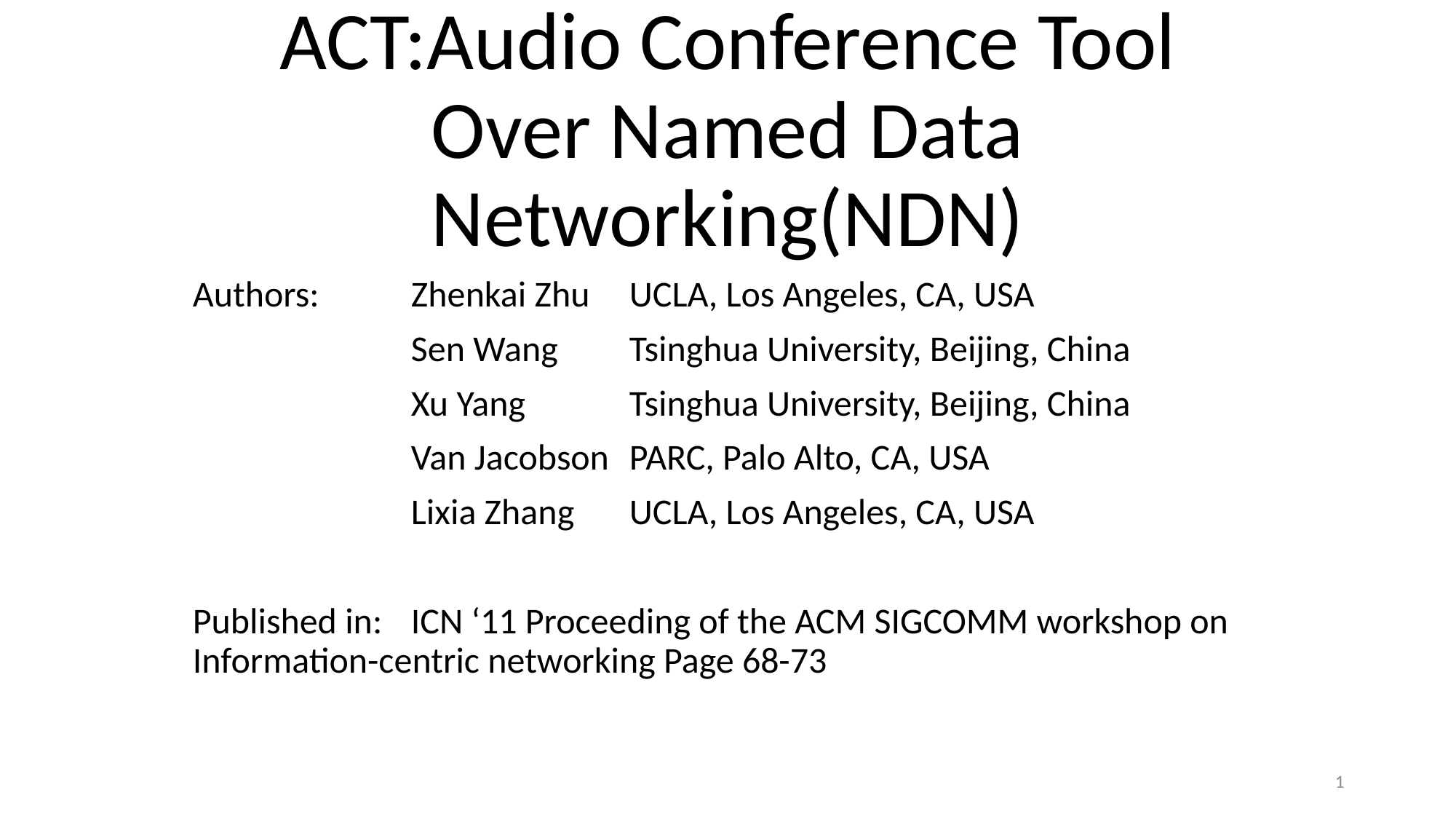

# ACT:Audio Conference Tool Over Named Data Networking(NDN)
Authors:	Zhenkai Zhu	UCLA, Los Angeles, CA, USA
		Sen Wang	Tsinghua University, Beijing, China
		Xu Yang	Tsinghua University, Beijing, China
		Van Jacobson	PARC, Palo Alto, CA, USA
		Lixia Zhang	UCLA, Los Angeles, CA, USA

Published in:	ICN ‘11 Proceeding of the ACM SIGCOMM workshop on Information-centric networking Page 68-73

1